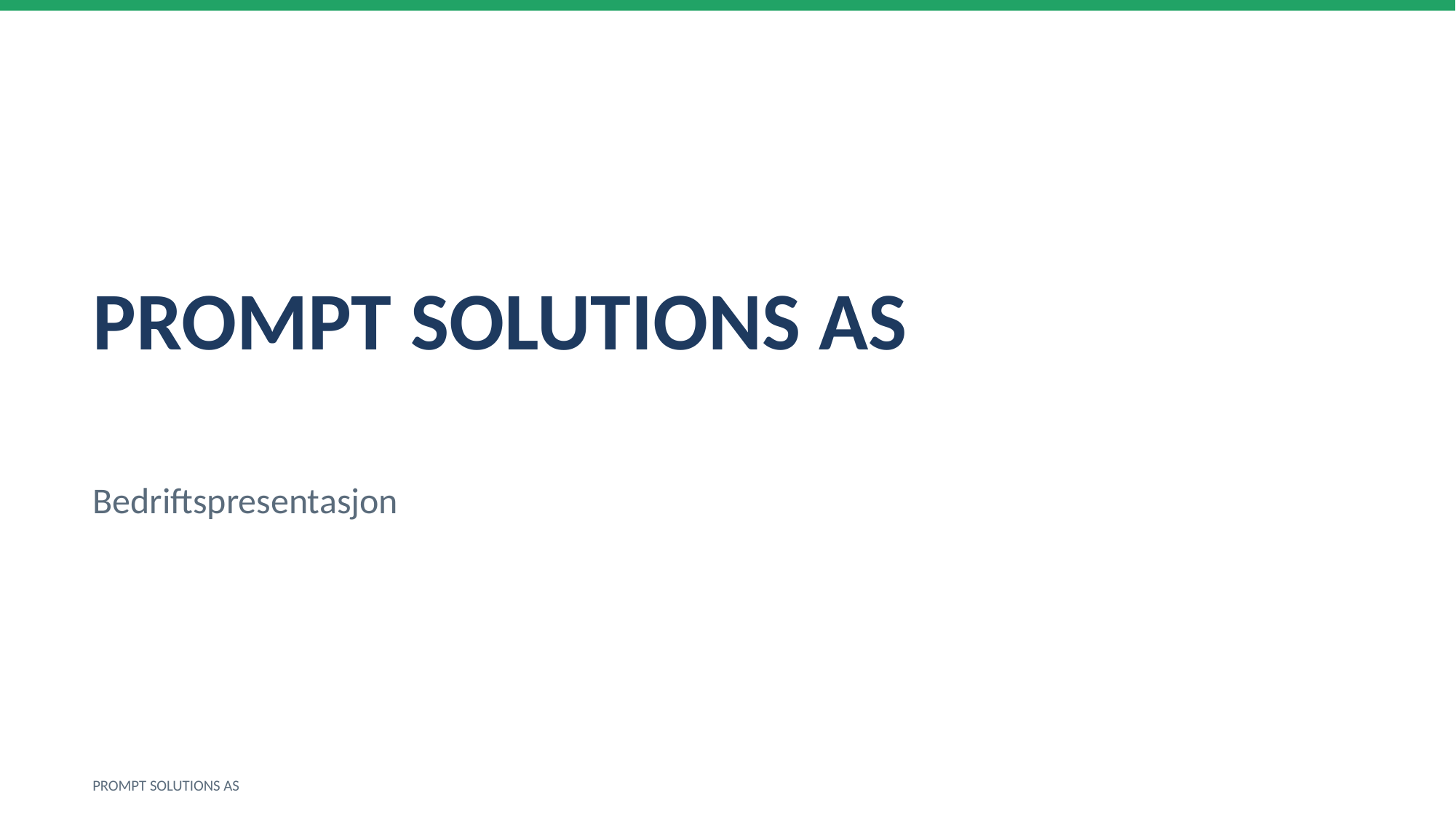

PROMPT SOLUTIONS AS
Bedriftspresentasjon
PROMPT SOLUTIONS AS